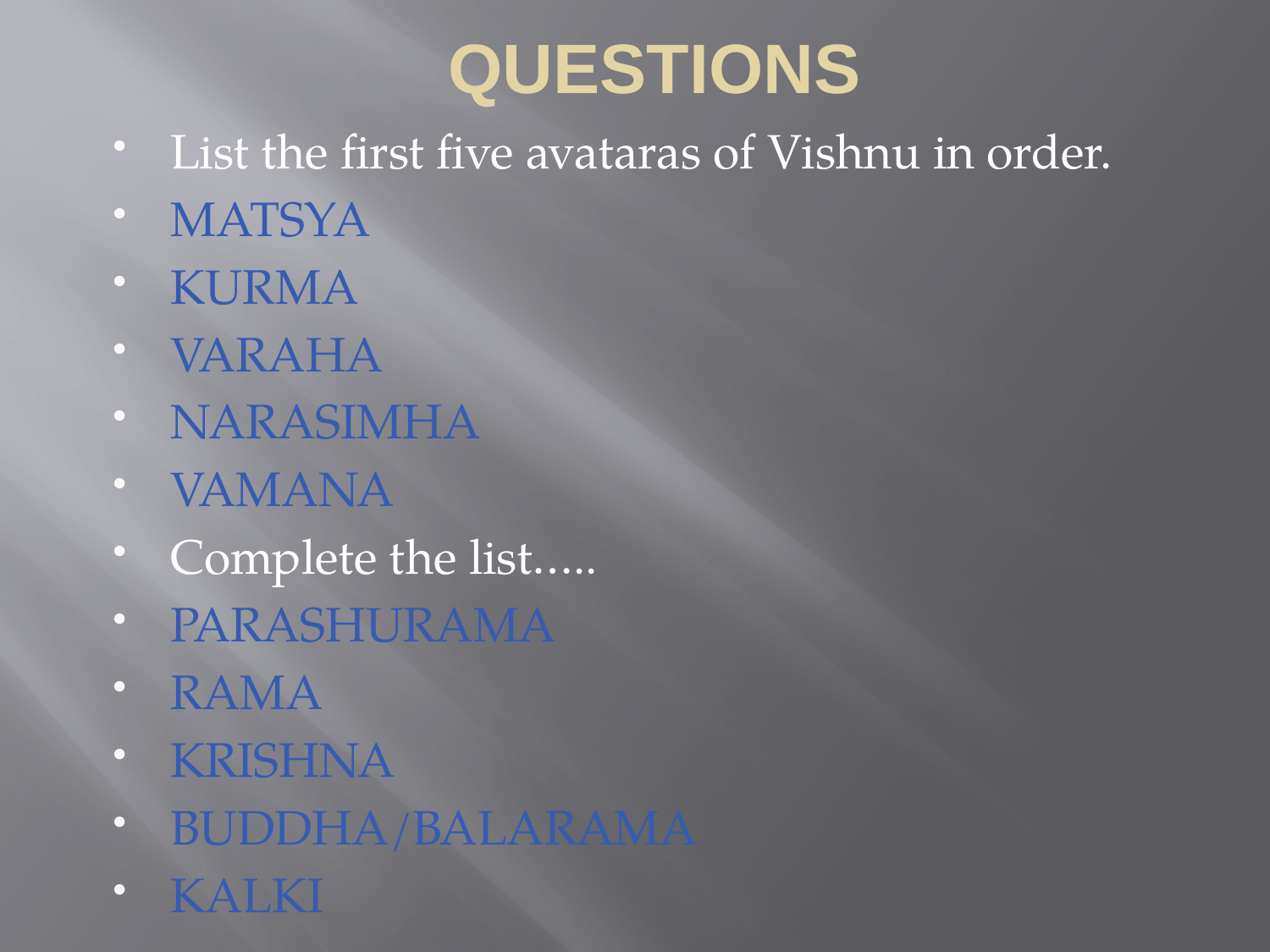

# QUESTIONS
List the first five avataras of Vishnu in order.
MATSYA
KURMA
VARAHA
NARASIMHA
VAMANA
Complete the list…..
PARASHURAMA
RAMA
KRISHNA
BUDDHA/BALARAMA
KALKI